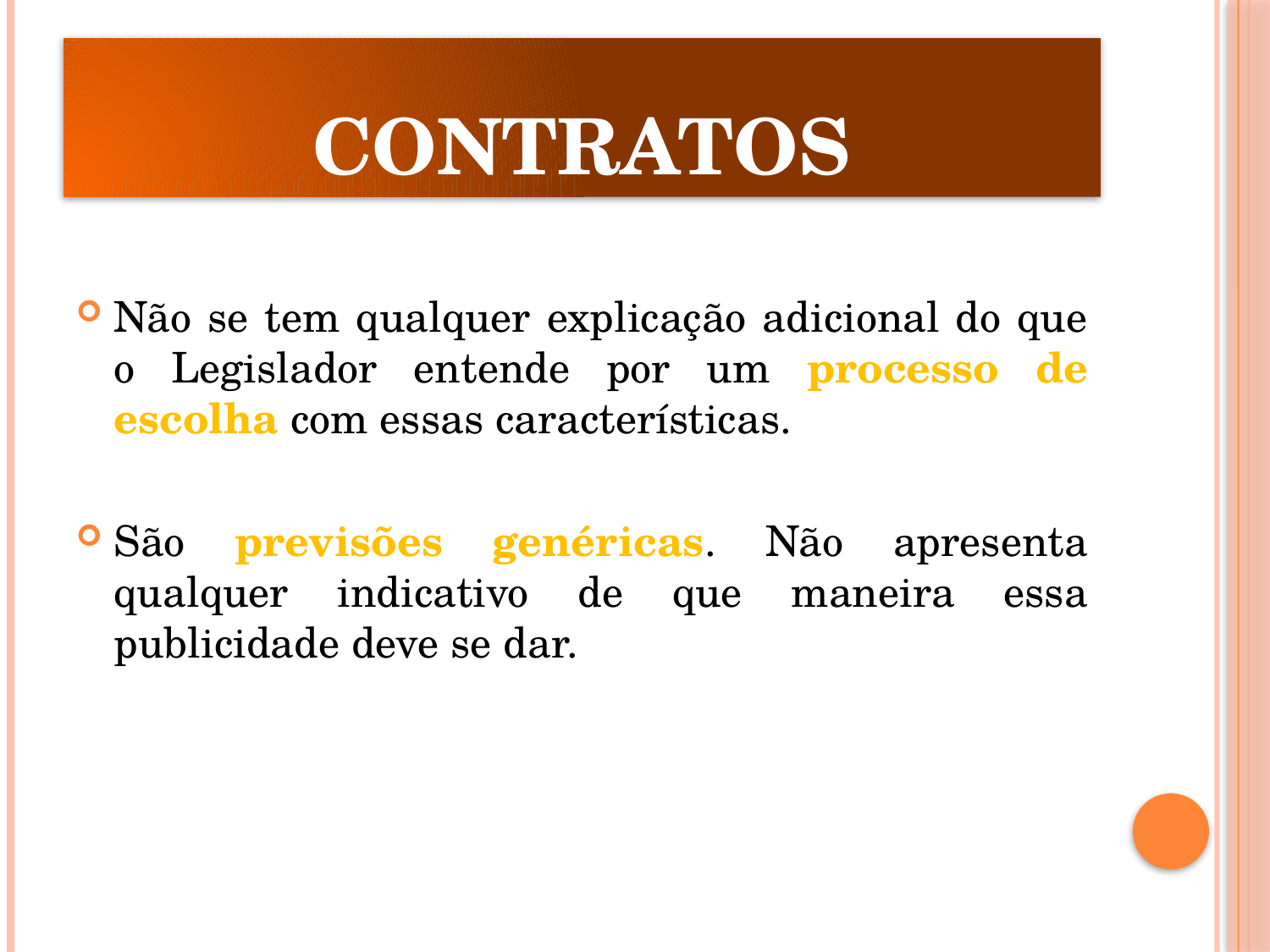

# Contratos

Não se tem qualquer explicação adicional do que o Legislador entende por um processo de escolha com essas características.

São previsões genéricas. Não apresenta qualquer indicativo de que maneira essa publicidade deve se dar.